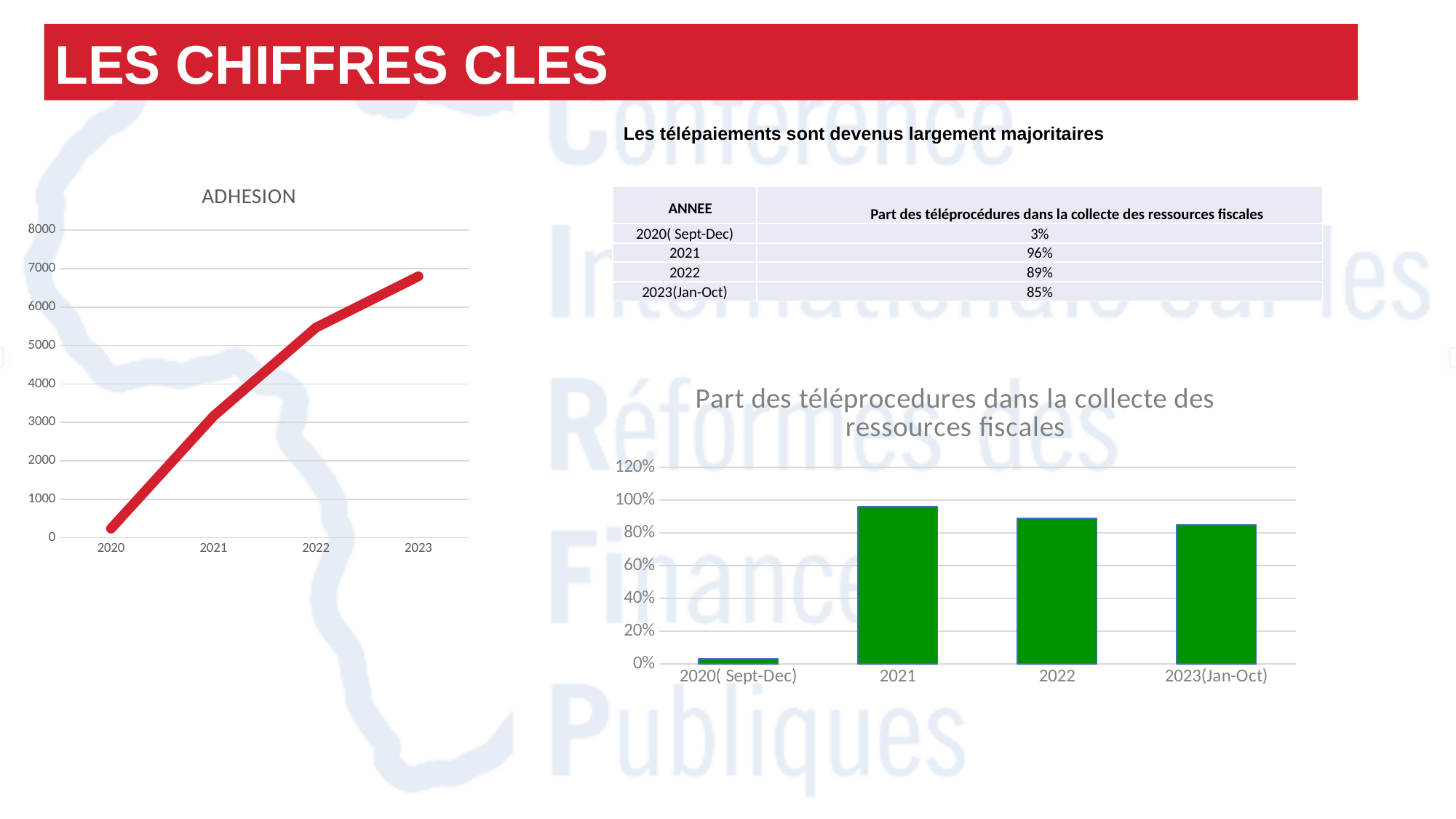

LES CHIFFRES CLES
Les télépaiements sont devenus largement majoritaires

### Chart:

| Category | ADHESION |
|---|---|
| 2020 | 236.0 |
| 2021 | 3162.0 |
| 2022 | 5464.0 |
| 2023 | 6800.0 |
| ANNEE | Part des téléprocédures dans la collecte des ressources fiscales |
| --- | --- |
| 2020( Sept-Dec) | 3% |
| 2021 | 96% |
| 2022 | 89% |
| 2023(Jan-Oct) | 85% |

### Chart:

| Category | Part des téléprocedures dans la collecte des ressources fiscales |
|---|---|
| 2020( Sept-Dec) | 0.03 |
| 2021 | 0.96 |
| 2022 | 0.89 |
| 2023(Jan-Oct) | 0.85 |